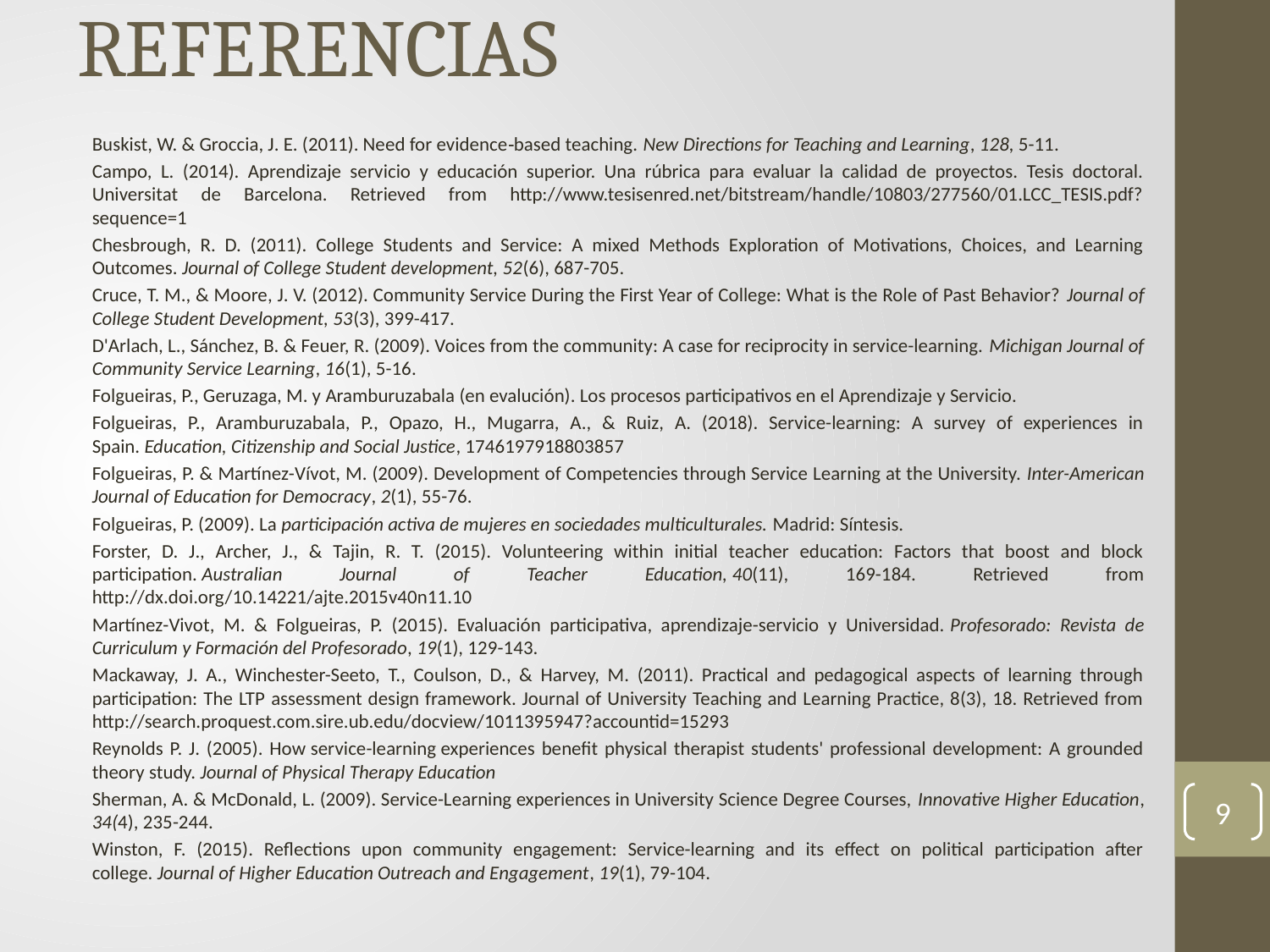

# Referencias
Buskist, W. & Groccia, J. E. (2011). Need for evidence‐based teaching. New Directions for Teaching and Learning, 128, 5-11.
Campo, L. (2014). Aprendizaje servicio y educación superior. Una rúbrica para evaluar la calidad de proyectos. Tesis doctoral. Universitat de Barcelona. Retrieved from http://www.tesisenred.net/bitstream/handle/10803/277560/01.LCC_TESIS.pdf?sequence=1
Chesbrough, R. D. (2011). College Students and Service: A mixed Methods Exploration of Motivations, Choices, and Learning Outcomes. Journal of College Student development, 52(6), 687-705.
Cruce, T. M., & Moore, J. V. (2012). Community Service During the First Year of College: What is the Role of Past Behavior? Journal of College Student Development, 53(3), 399-417.
D'Arlach, L., Sánchez, B. & Feuer, R. (2009). Voices from the community: A case for reciprocity in service-learning. Michigan Journal of Community Service Learning, 16(1), 5-16.
Folgueiras, P., Geruzaga, M. y Aramburuzabala (en evalución). Los procesos participativos en el Aprendizaje y Servicio.
Folgueiras, P., Aramburuzabala, P., Opazo, H., Mugarra, A., & Ruiz, A. (2018). Service-learning: A survey of experiences in Spain. Education, Citizenship and Social Justice, 1746197918803857
Folgueiras, P. & Martínez-Vívot, M. (2009). Development of Competencies through Service Learning at the University. Inter-American Journal of Education for Democracy, 2(1), 55-76.
Folgueiras, P. (2009). La participación activa de mujeres en sociedades multiculturales. Madrid: Síntesis.
Forster, D. J., Archer, J., & Tajin, R. T. (2015). Volunteering within initial teacher education: Factors that boost and block participation. Australian Journal of Teacher Education, 40(11), 169-184. Retrieved from http://dx.doi.org/10.14221/ajte.2015v40n11.10
Martínez-Vivot, M. & Folgueiras, P. (2015). Evaluación participativa, aprendizaje-servicio y Universidad. Profesorado: Revista de Curriculum y Formación del Profesorado, 19(1), 129-143.
Mackaway, J. A., Winchester-Seeto, T., Coulson, D., & Harvey, M. (2011). Practical and pedagogical aspects of learning through participation: The LTP assessment design framework. Journal of University Teaching and Learning Practice, 8(3), 18. Retrieved from http://search.proquest.com.sire.ub.edu/docview/1011395947?accountid=15293
Reynolds P. J. (2005). How service-learning experiences benefit physical therapist students' professional development: A grounded theory study. Journal of Physical Therapy Education
Sherman, A. & McDonald, L. (2009). Service-Learning experiences in University Science Degree Courses, Innovative Higher Education, 34(4), 235-244.
Winston, F. (2015). Reflections upon community engagement: Service-learning and its effect on political participation after college. Journal of Higher Education Outreach and Engagement, 19(1), 79-104.
9